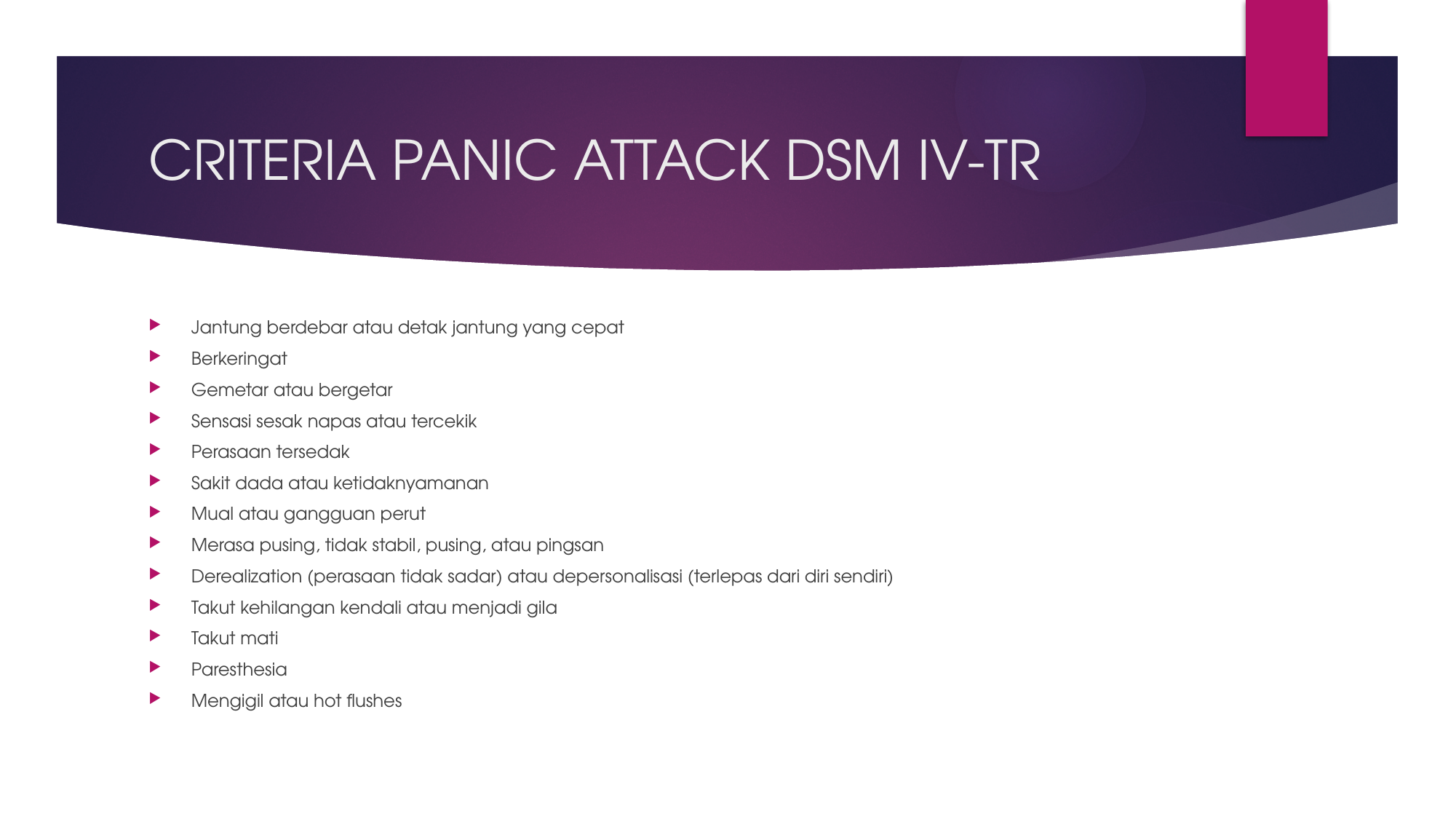

# CRITERIA PANIC ATTACK DSM IV-TR
Jantung berdebar atau detak jantung yang cepat
Berkeringat
Gemetar atau bergetar
Sensasi sesak napas atau tercekik
Perasaan tersedak
Sakit dada atau ketidaknyamanan
Mual atau gangguan perut
Merasa pusing, tidak stabil, pusing, atau pingsan
Derealization (perasaan tidak sadar) atau depersonalisasi (terlepas dari diri sendiri)
Takut kehilangan kendali atau menjadi gila
Takut mati
Paresthesia
Mengigil atau hot flushes